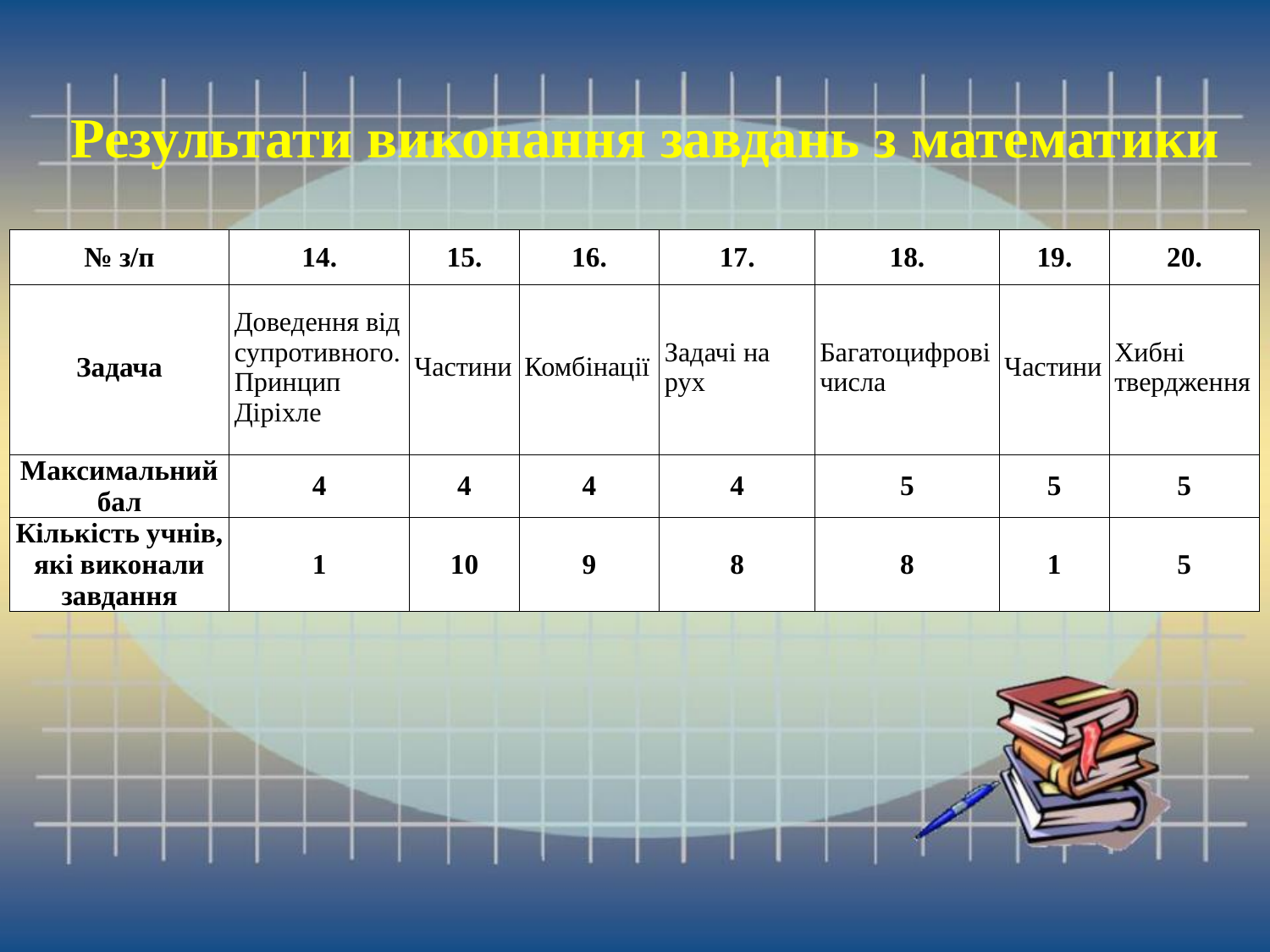

Результати виконання завдань з математики
| № з/п | 14. | 15. | 16. | 17. | 18. | 19. | 20. |
| --- | --- | --- | --- | --- | --- | --- | --- |
| Задача | Доведення від супротивного. Принцип Діріхле | Частини | Комбінації | Задачі на рух | Багатоцифрові числа | Частини | Хибні твердження |
| Максимальний бал | 4 | 4 | 4 | 4 | 5 | 5 | 5 |
| Кількість учнів, які виконали завдання | 1 | 10 | 9 | 8 | 8 | 1 | 5 |